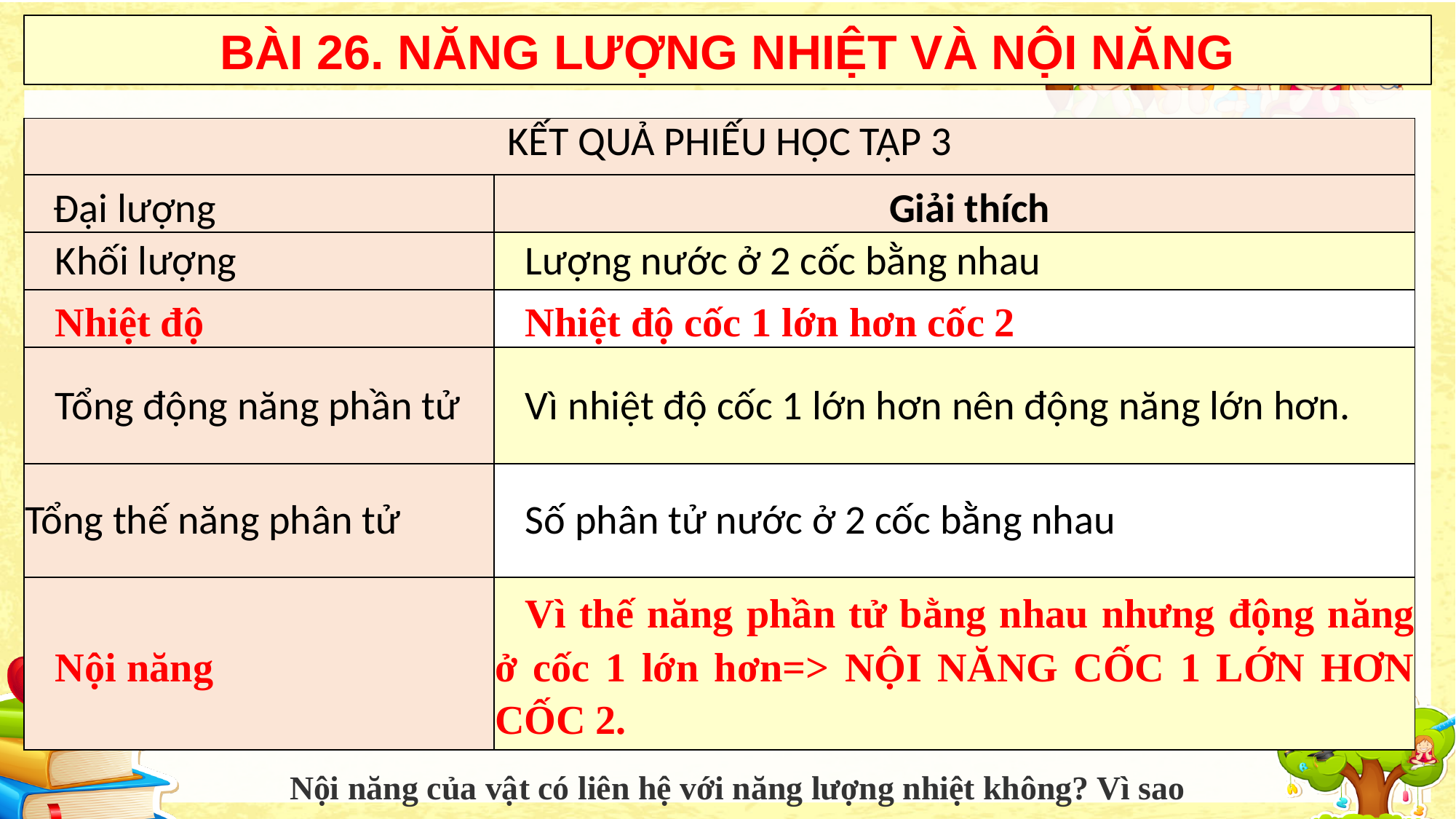

BÀI 26. NĂNG LƯỢNG NHIỆT VÀ NỘI NĂNG
| KẾT QUẢ PHIẾU HỌC TẬP 3 |  |
| --- | --- |
| Đại lượng | Giải thích |
| Khối lượng | Lượng nước ở 2 cốc bằng nhau |
| Nhiệt độ | Nhiệt độ cốc 1 lớn hơn cốc 2 |
| Tổng động năng phần tử | Vì nhiệt độ cốc 1 lớn hơn nên động năng lớn hơn. |
| Tổng thế năng phân tử | Số phân tử nước ở 2 cốc bằng nhau |
| Nội năng | Vì thế năng phần tử bằng nhau nhưng động năng ở cốc 1 lớn hơn=> NỘI NĂNG CỐC 1 LỚN HƠN CỐC 2. |
Nội năng của vật có liên hệ với năng lượng nhiệt không? Vì sao